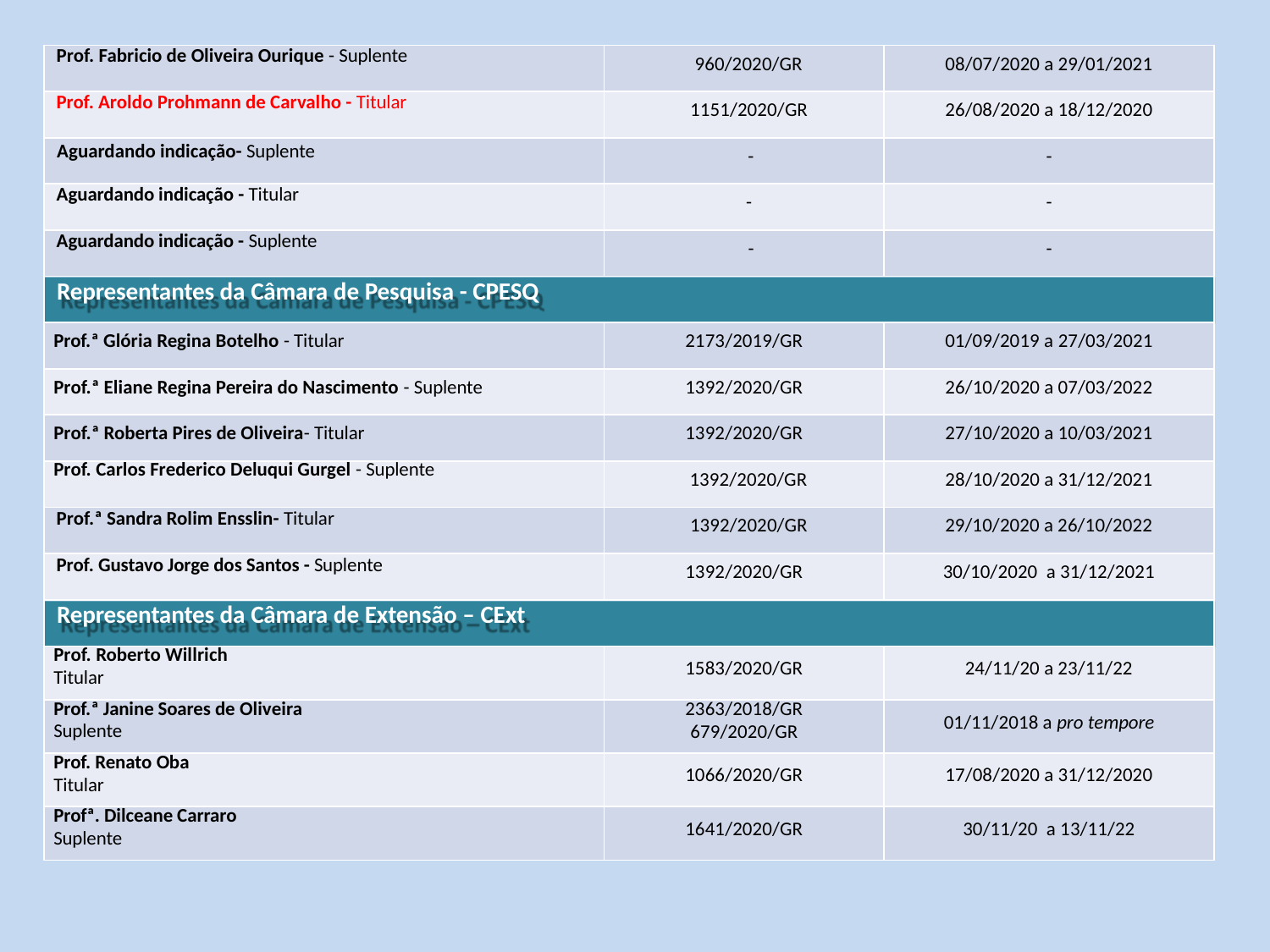

| Prof. Fabricio de Oliveira Ourique - Suplente | 960/2020/GR | 08/07/2020 a 29/01/2021 |
| --- | --- | --- |
| Prof. Aroldo Prohmann de Carvalho - Titular | 1151/2020/GR | 26/08/2020 a 18/12/2020 |
| Aguardando indicação- Suplente | - | - |
| Aguardando indicação - Titular | - | - |
| Aguardando indicação - Suplente | - | - |
| Representantes da Câmara de Pesquisa - CPESQ |  |  |
| Prof.ª Glória Regina Botelho - Titular | 2173/2019/GR | 01/09/2019 a 27/03/2021 |
| Prof.ª Eliane Regina Pereira do Nascimento - Suplente | 1392/2020/GR | 26/10/2020 a 07/03/2022 |
| Prof.ª Roberta Pires de Oliveira- Titular | 1392/2020/GR | 27/10/2020 a 10/03/2021 |
| Prof. Carlos Frederico Deluqui Gurgel - Suplente | 1392/2020/GR | 28/10/2020 a 31/12/2021 |
| Prof.ª Sandra Rolim Ensslin- Titular | 1392/2020/GR | 29/10/2020 a 26/10/2022 |
| Prof. Gustavo Jorge dos Santos - Suplente | 1392/2020/GR | 30/10/2020 a 31/12/2021 |
| Representantes da Câmara de Extensão – CExt |  |  |
| Prof. Roberto Willrich Titular | 1583/2020/GR | 24/11/20 a 23/11/22 |
| Prof.ª Janine Soares de Oliveira Suplente | 2363/2018/GR 679/2020/GR | 01/11/2018 a pro tempore |
| Prof. Renato Oba Titular | 1066/2020/GR | 17/08/2020 a 31/12/2020 |
| Profª. Dilceane Carraro Suplente | 1641/2020/GR | 30/11/20 a 13/11/22 |